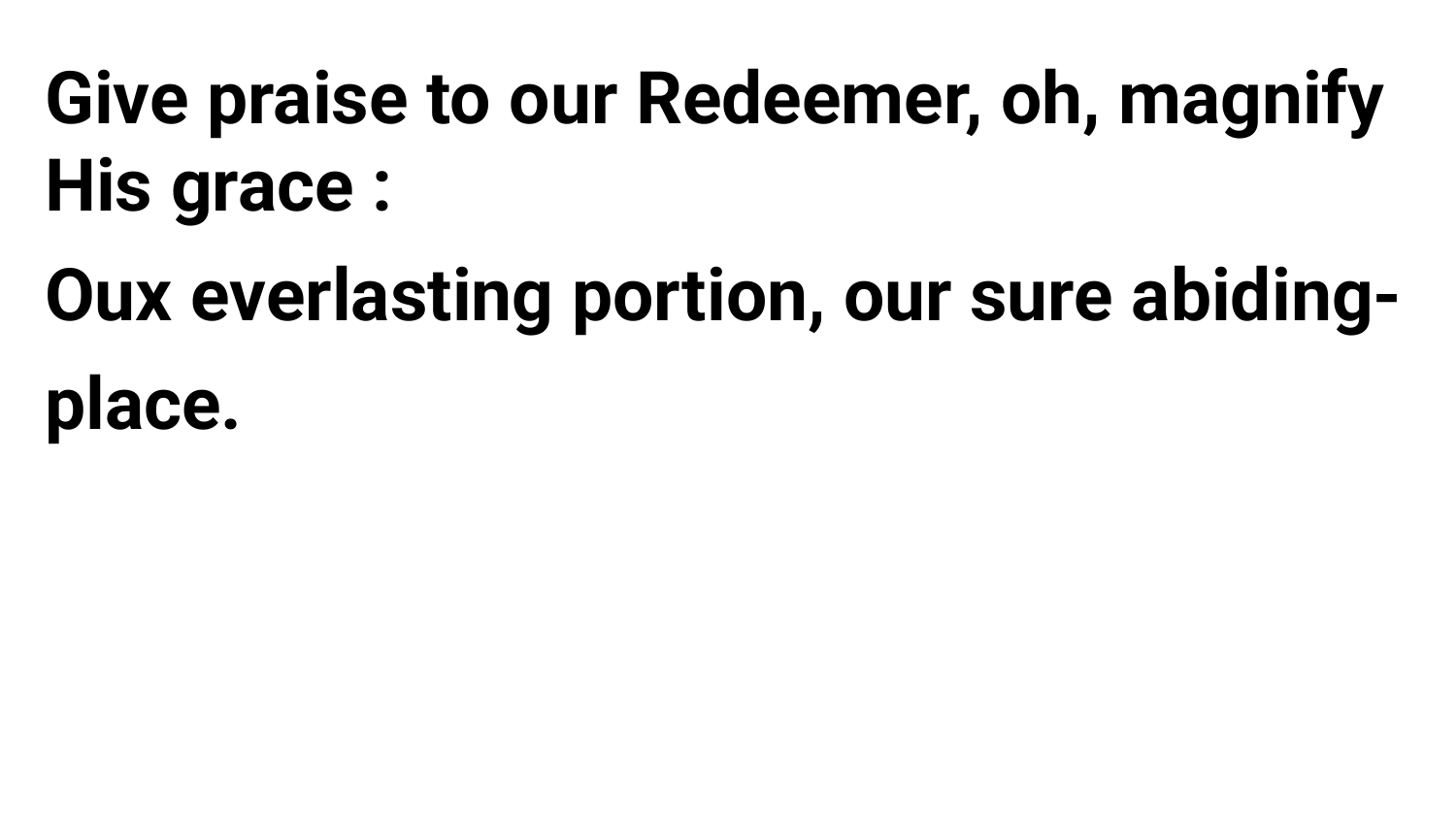

Give praise to our Redeemer, oh, magnify
His grace :
Oux everlasting portion, our sure abiding-place.